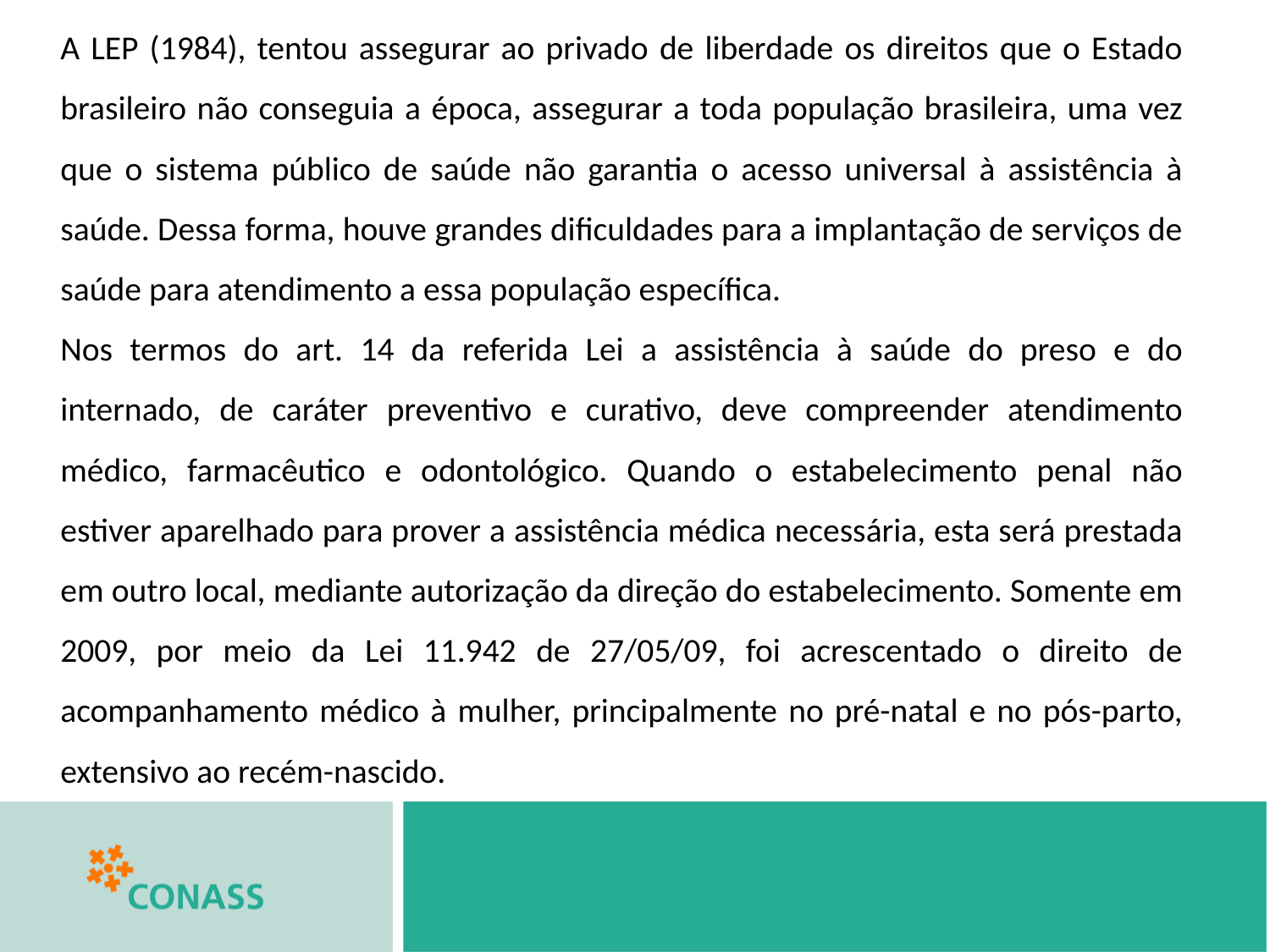

A LEP (1984), tentou assegurar ao privado de liberdade os direitos que o Estado brasileiro não conseguia a época, assegurar a toda população brasileira, uma vez que o sistema público de saúde não garantia o acesso universal à assistência à saúde. Dessa forma, houve grandes dificuldades para a implantação de serviços de saúde para atendimento a essa população específica.
Nos termos do art. 14 da referida Lei a assistência à saúde do preso e do internado, de caráter preventivo e curativo, deve compreender atendimento médico, farmacêutico e odontológico. Quando o estabelecimento penal não estiver aparelhado para prover a assistência médica necessária, esta será prestada em outro local, mediante autorização da direção do estabelecimento. Somente em 2009, por meio da Lei 11.942 de 27/05/09, foi acrescentado o direito de acompanhamento médico à mulher, principalmente no pré-natal e no pós-parto, extensivo ao recém-nascido.